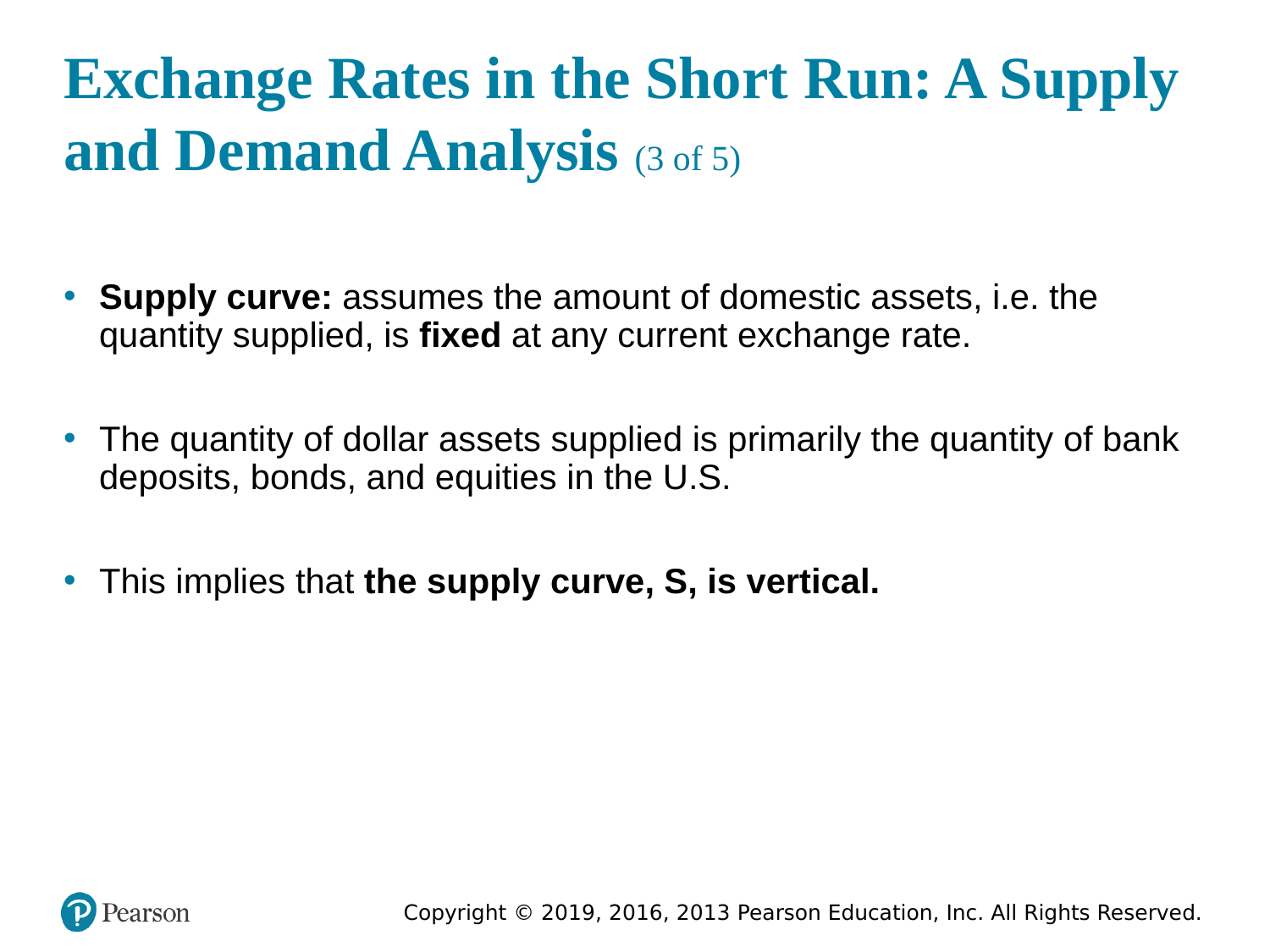

# Exchange Rates in the Short Run: A Supply and Demand Analysis (3 of 5)

Supply curve: assumes the amount of domestic assets, i.e. the quantity supplied, is fixed at any current exchange rate.

The quantity of dollar assets supplied is primarily the quantity of bank deposits, bonds, and equities in the U.S.

This implies that the supply curve, S, is vertical.